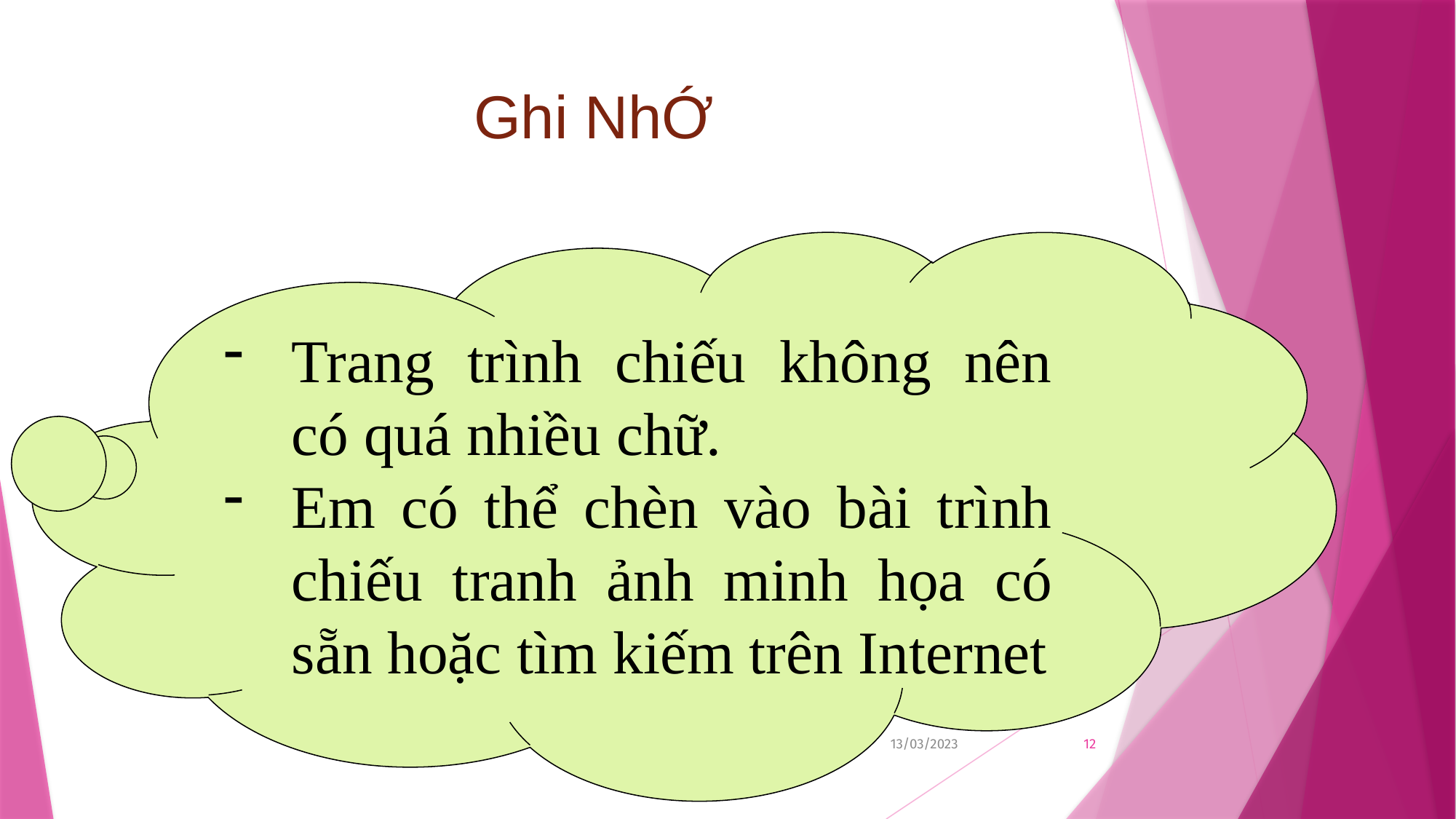

# Ghi NhỚ
Trang trình chiếu không nên có quá nhiều chữ.
Em có thể chèn vào bài trình chiếu tranh ảnh minh họa có sẵn hoặc tìm kiếm trên Internet
13/03/2023
12